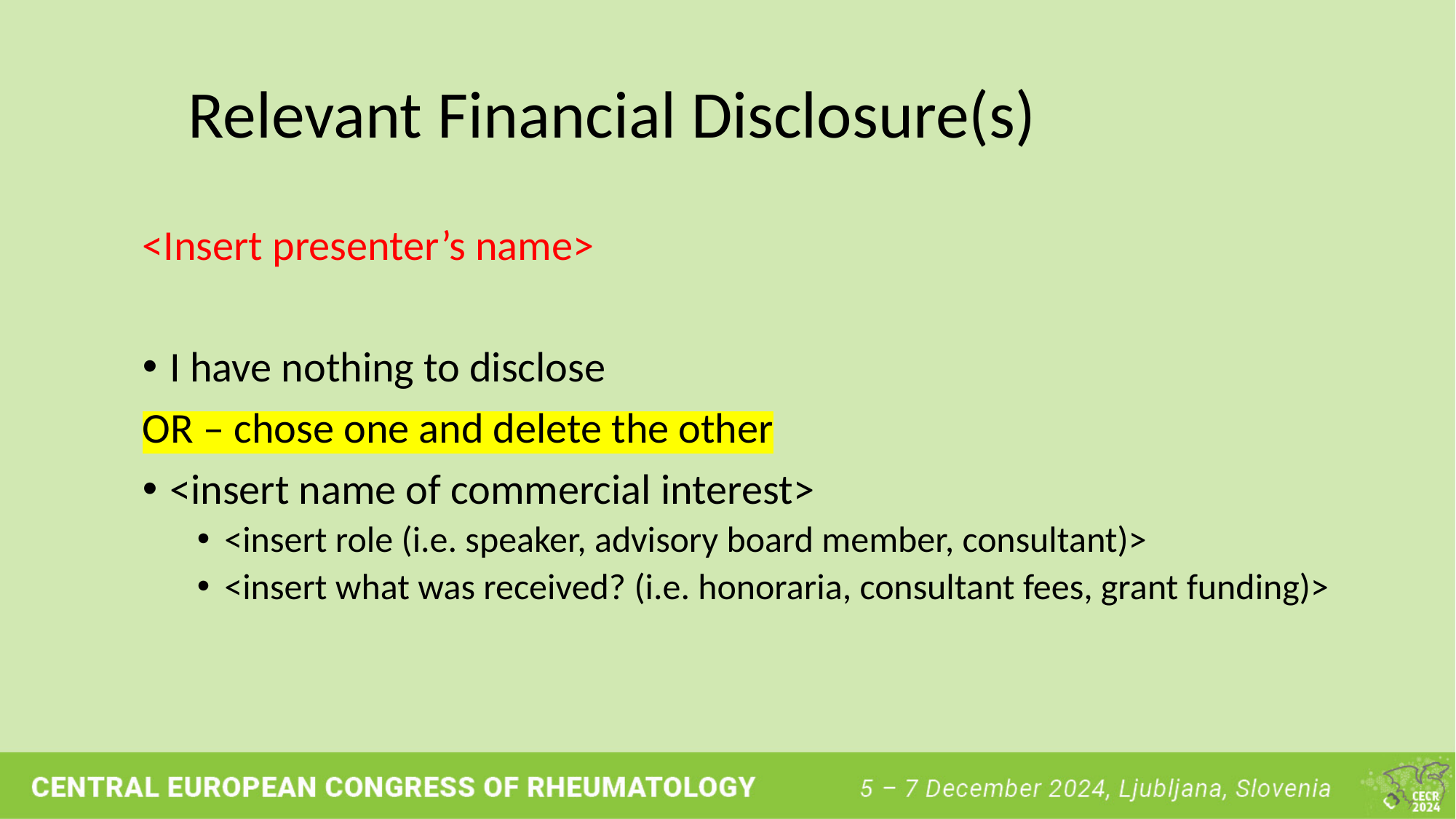

# Relevant Financial Disclosure(s)
<Insert presenter’s name>

I have nothing to disclose
OR – chose one and delete the other
<insert name of commercial interest>
<insert role (i.e. speaker, advisory board member, consultant)>
<insert what was received? (i.e. honoraria, consultant fees, grant funding)>